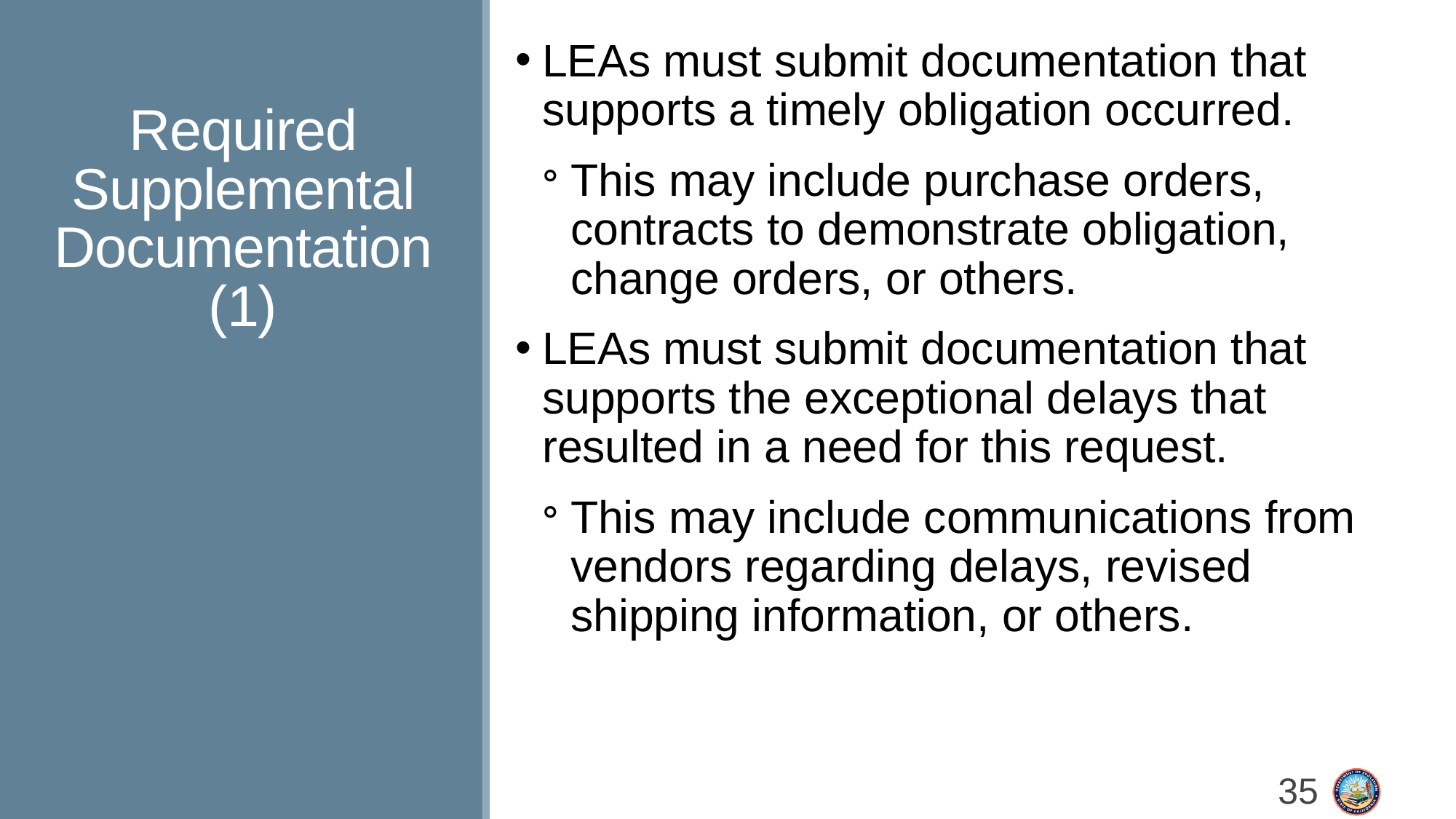

LEAs must submit documentation that supports a timely obligation occurred.
This may include purchase orders, contracts to demonstrate obligation, change orders, or others.
LEAs must submit documentation that supports the exceptional delays that resulted in a need for this request.
This may include communications from vendors regarding delays, revised shipping information, or others.
# Required Supplemental Documentation (1)
35